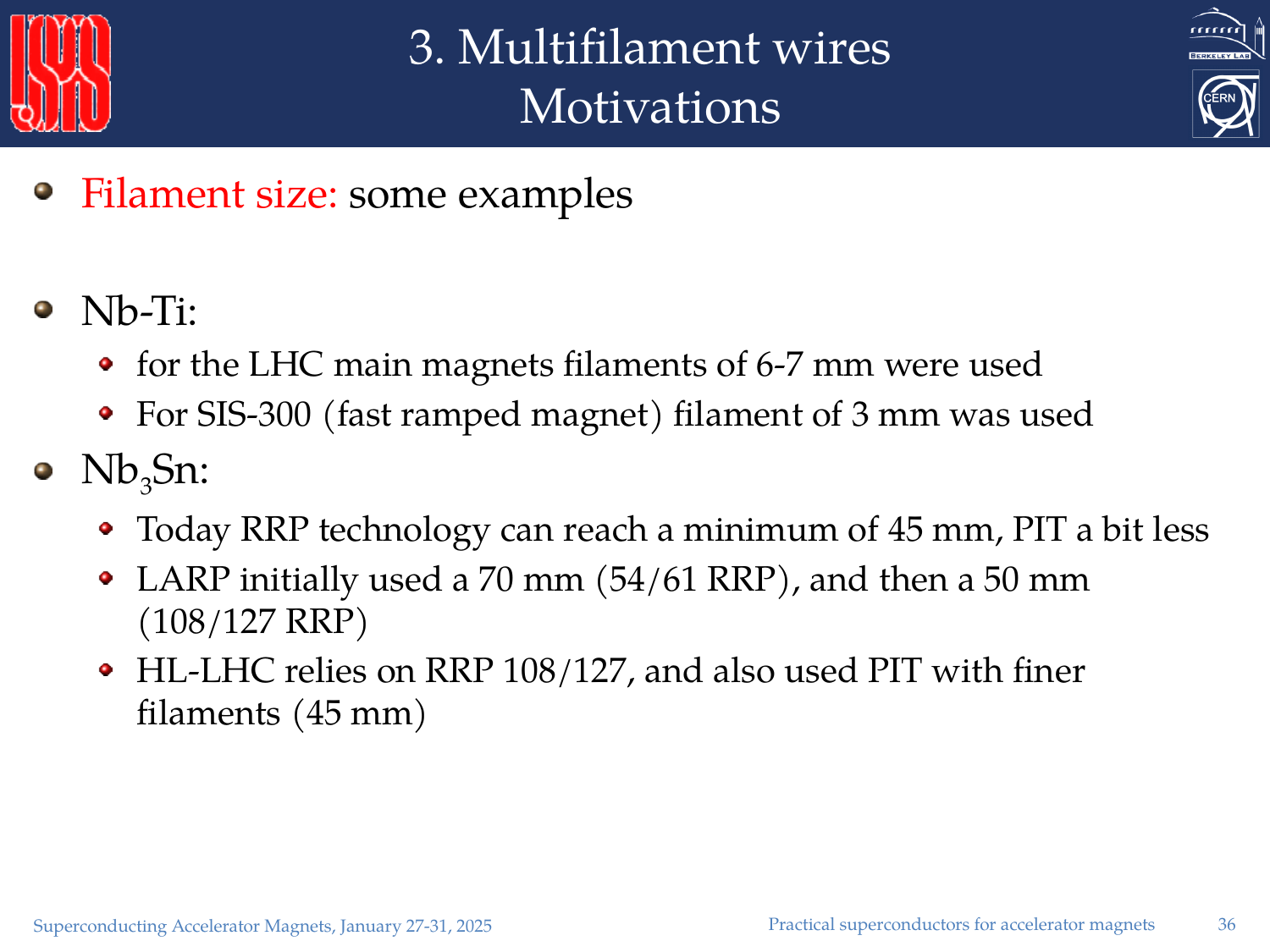

# 3. Multifilament wires Motivations
Filament size: some examples

Nb-Ti:
for the LHC main magnets filaments of 6-7 mm were used
For SIS-300 (fast ramped magnet) filament of 3 mm was used
Nb3Sn:
Today RRP technology can reach a minimum of 45 mm, PIT a bit less
LARP initially used a 70 mm (54/61 RRP), and then a 50 mm (108/127 RRP)
HL-LHC relies on RRP 108/127, and also used PIT with finer filaments (45 mm)

Practical superconductors for accelerator magnets
36
Superconducting Accelerator Magnets, January 27-31, 2025